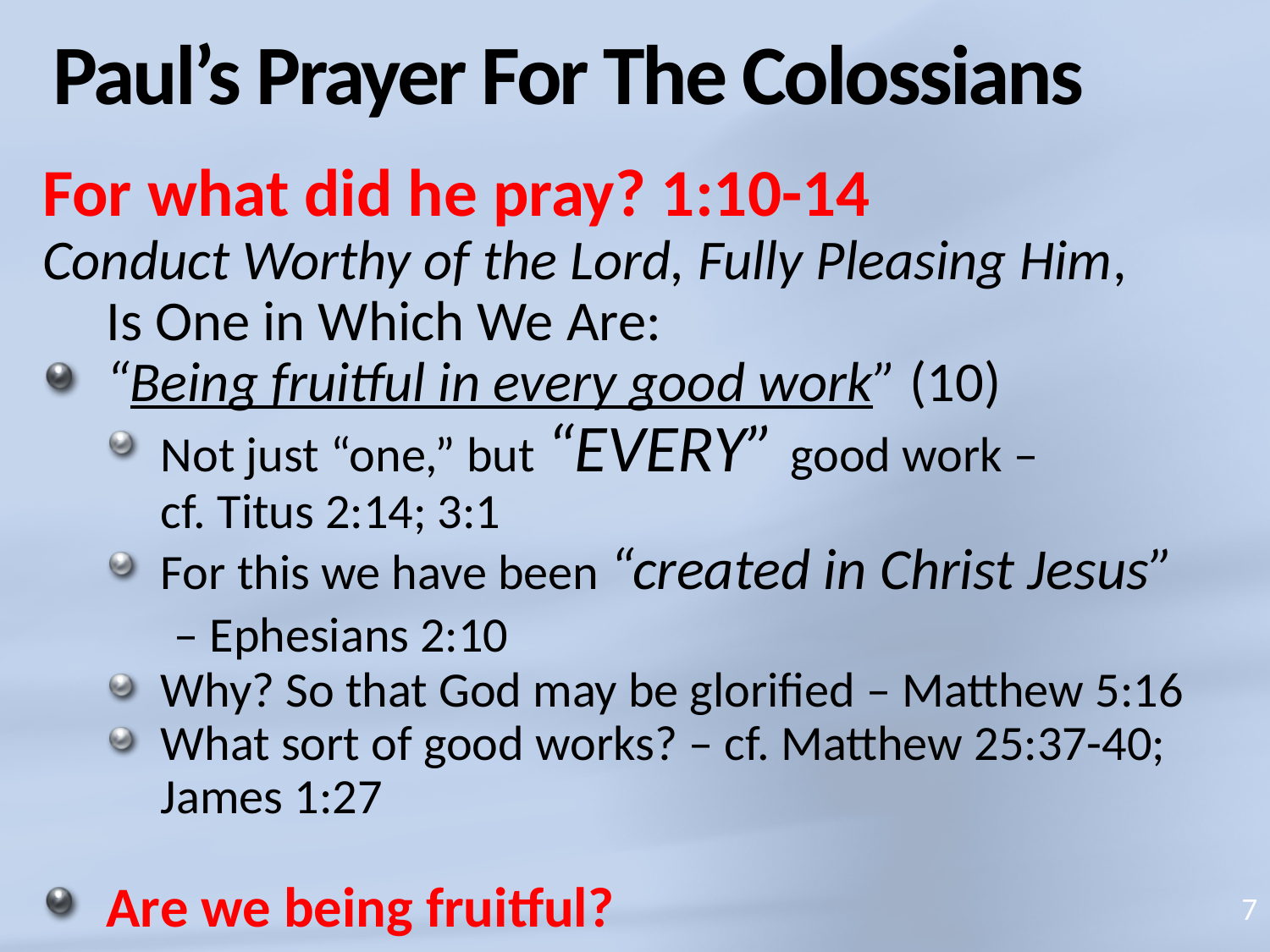

# Paul’s Prayer For The Colossians
For what did he pray? 1:10-14
Conduct Worthy of the Lord, Fully Pleasing Him,
Is One in Which We Are:
“Being fruitful in every good work” (10)
Not just “one,” but “EVERY” good work –
cf. Titus 2:14; 3:1
For this we have been “created in Christ Jesus”
 – Ephesians 2:10
Why? So that God may be glorified – Matthew 5:16
What sort of good works? – cf. Matthew 25:37-40; James 1:27

Are we being fruitful?
7